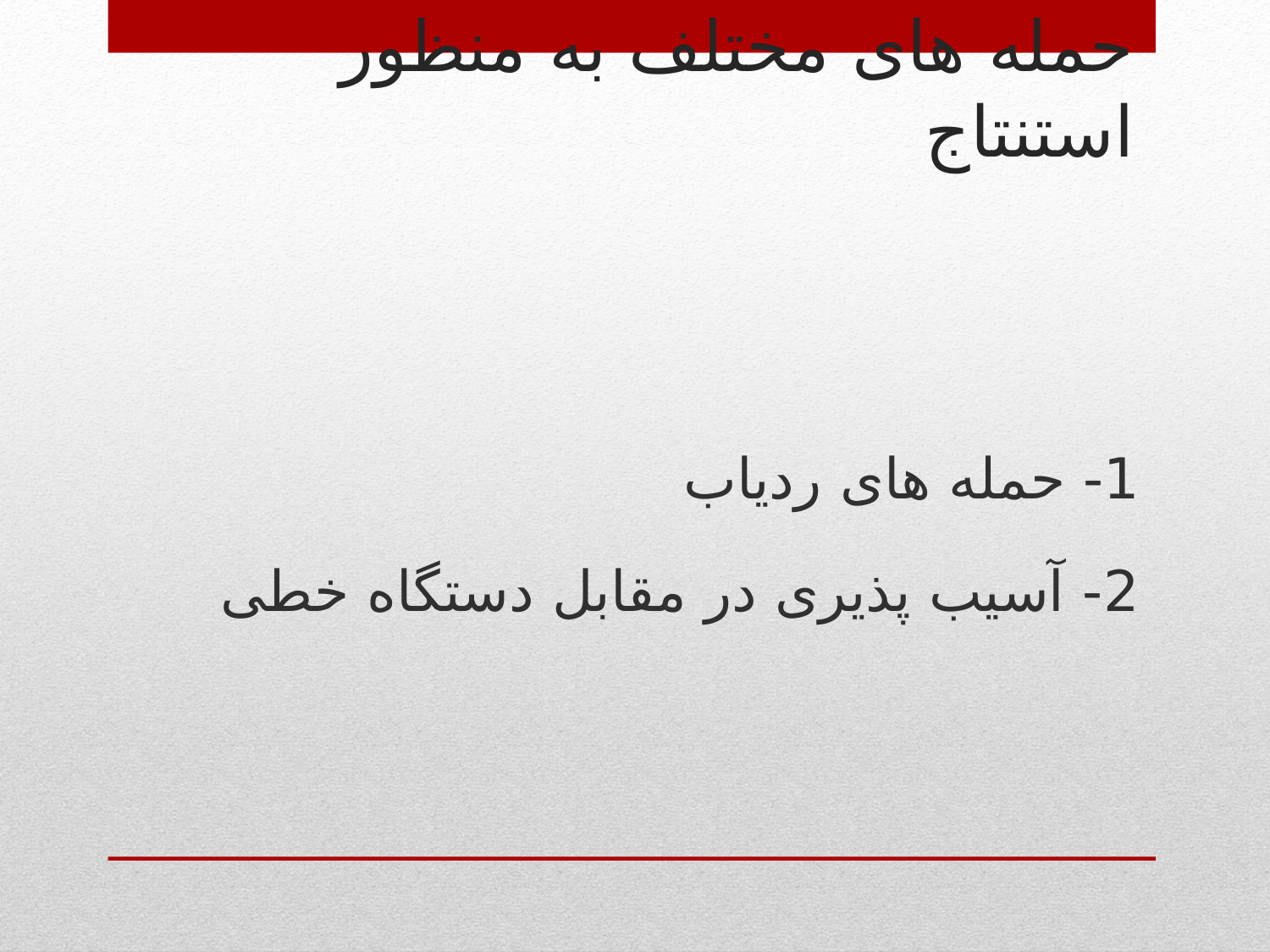

# حمله های مختلف به منظور استنتاج
1- حمله های ردیاب
2- آسیب پذیری در مقابل دستگاه خطی